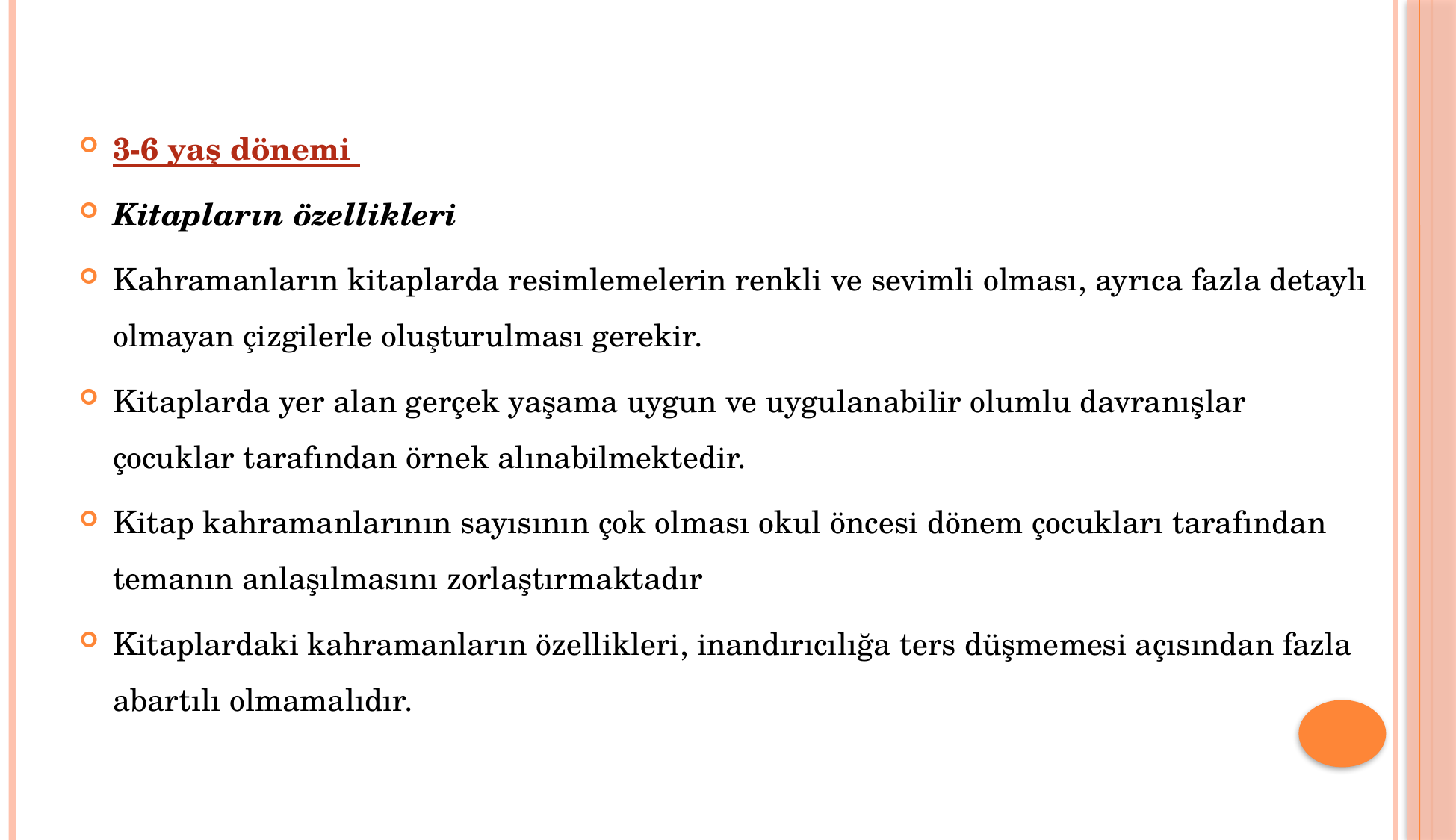

3-6 yaş dönemi
Kitapların özellikleri
Kahramanların kitaplarda resimlemelerin renkli ve sevimli olması, ayrıca fazla detaylı olmayan çizgilerle oluşturulması gerekir.
Kitaplarda yer alan gerçek yaşama uygun ve uygulanabilir olumlu davranışlar çocuklar tarafından örnek alınabilmektedir.
Kitap kahramanlarının sayısının çok olması okul öncesi dönem çocukları tarafından temanın anlaşılmasını zorlaştırmaktadır
Kitaplardaki kahramanların özellikleri, inandırıcılığa ters düşmemesi açısından fazla abartılı olmamalıdır.